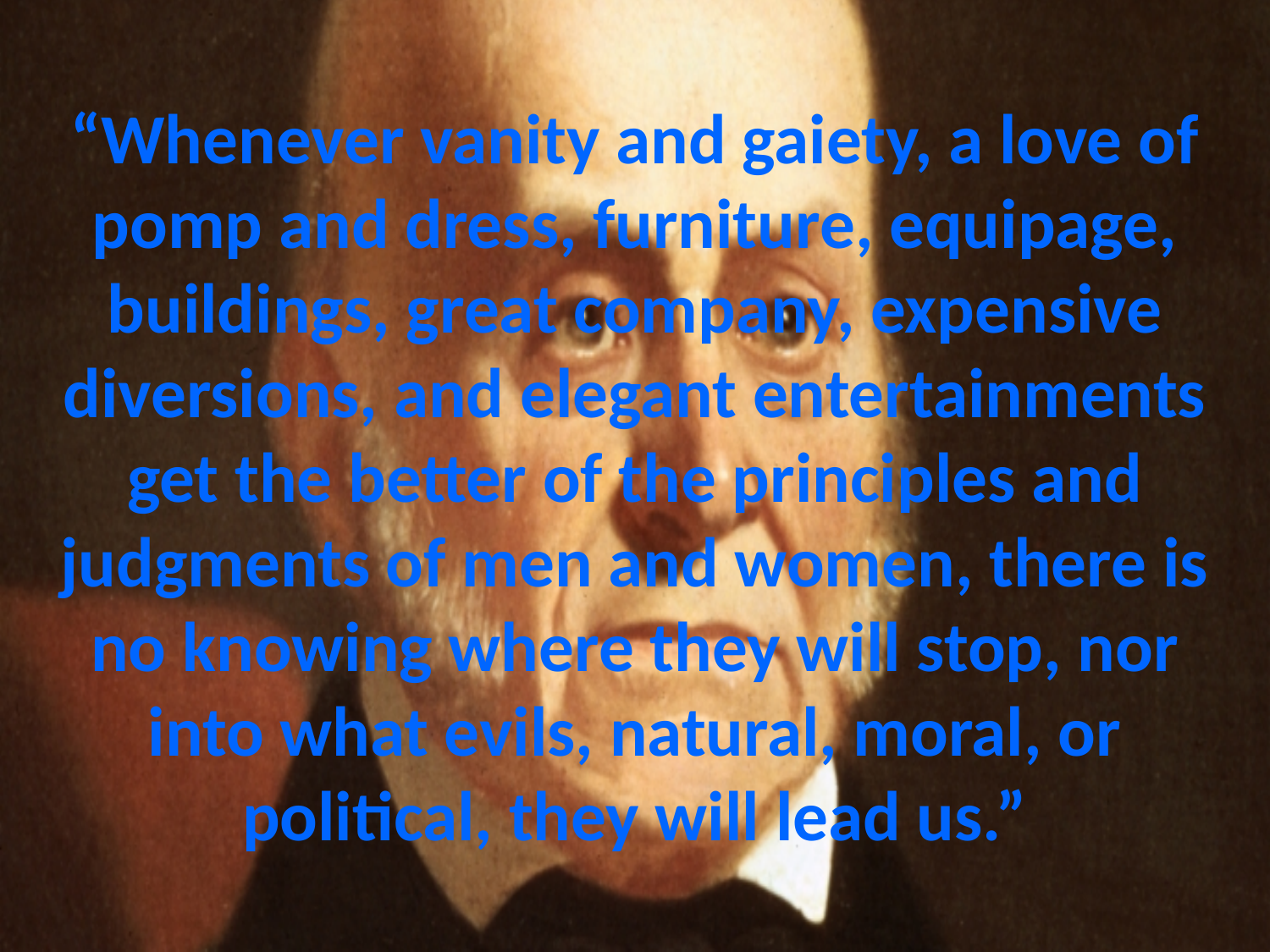

# “Whenever vanity and gaiety, a love of pomp and dress, furniture, equipage, buildings, great company, expensive diversions, and elegant entertainments get the better of the principles and judgments of men and women, there is no knowing where they will stop, nor into what evils, natural, moral, or political, they will lead us.”